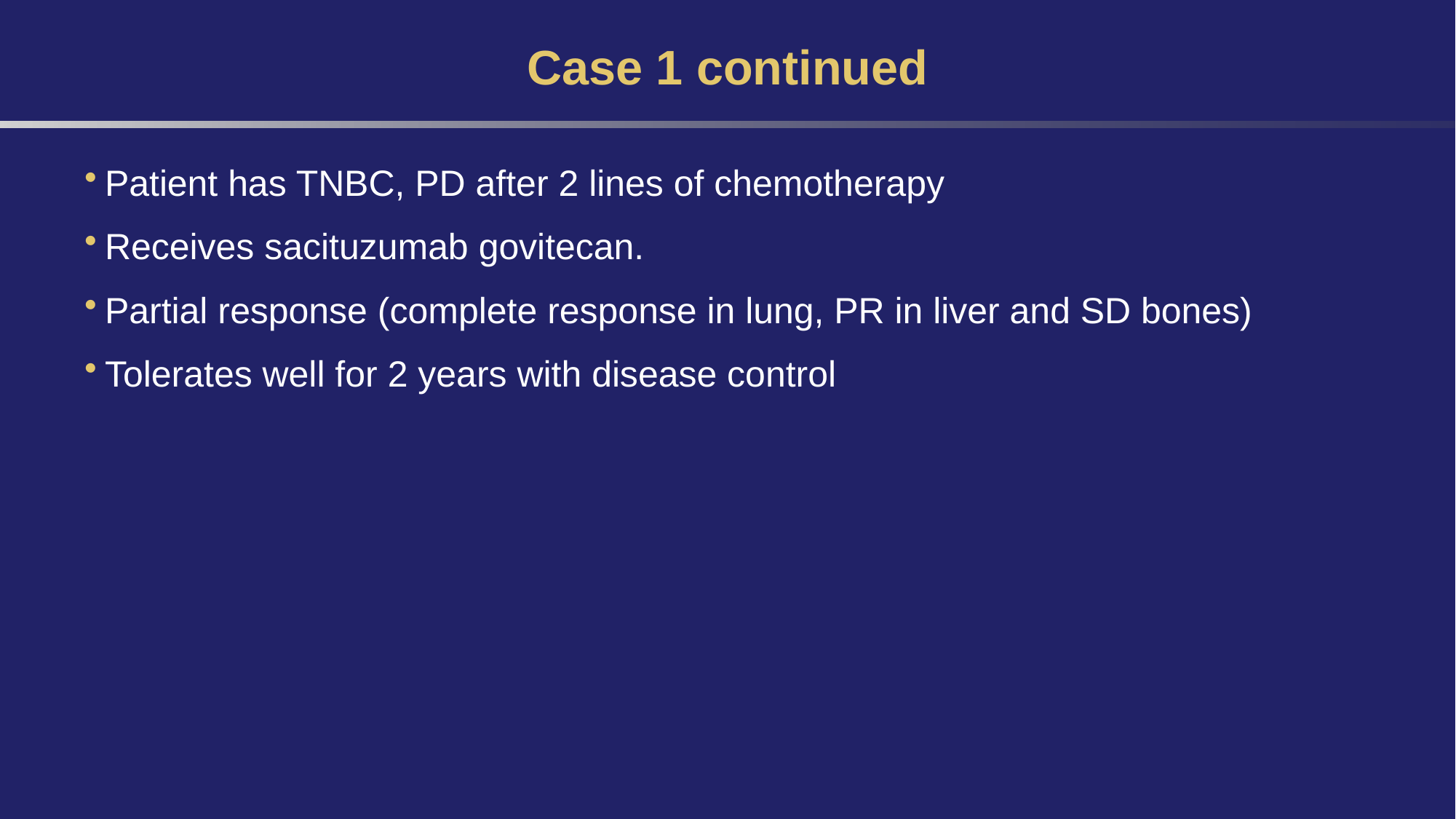

# Case 1 continued
Patient has TNBC, PD after 2 lines of chemotherapy
Receives sacituzumab govitecan.
Partial response (complete response in lung, PR in liver and SD bones)
Tolerates well for 2 years with disease control